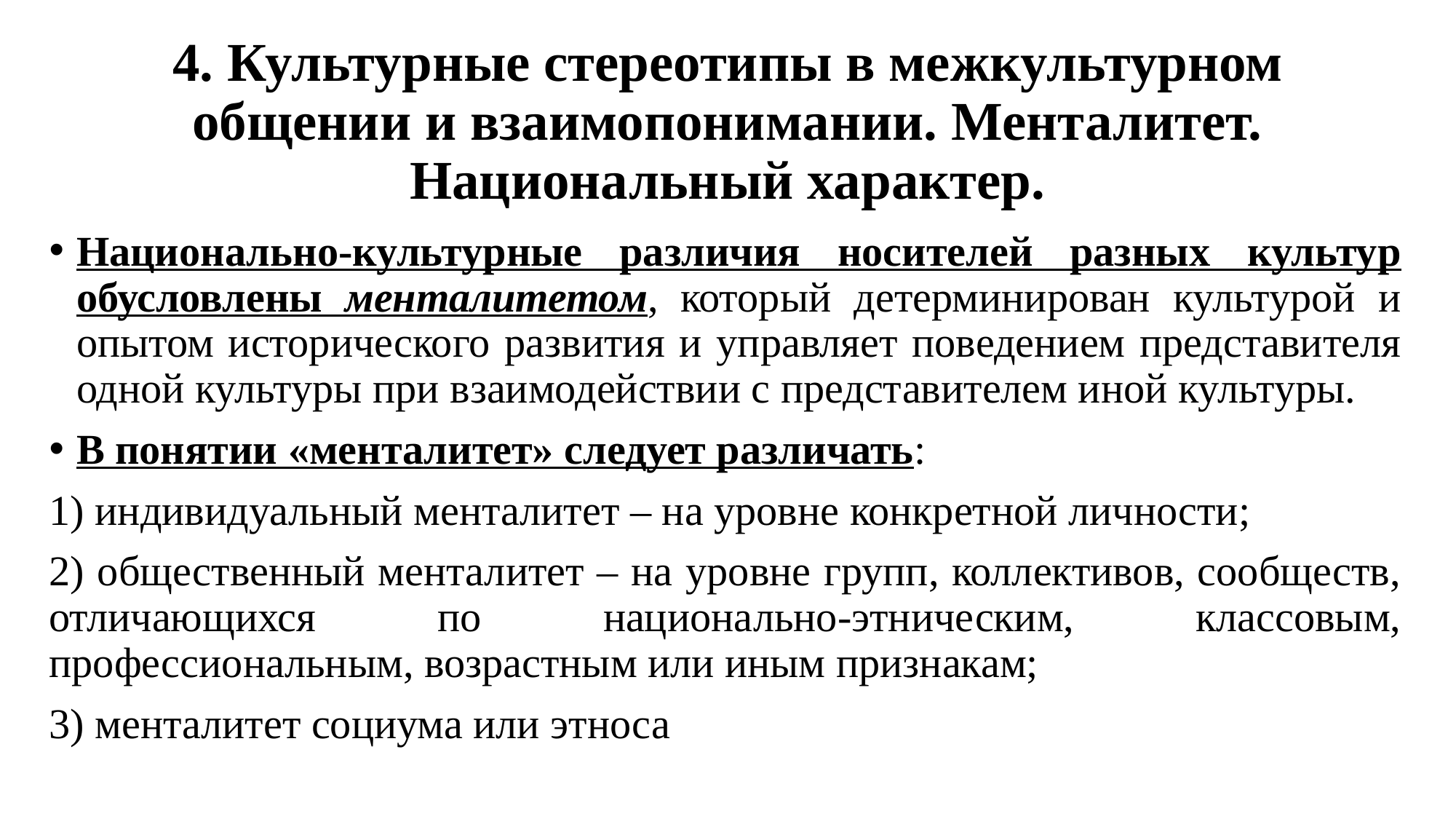

# 4. Культурные стереотипы в межкультурном общении и взаимопонимании. Менталитет. Национальный характер.
Национально-культурные различия носителей разных культур обусловлены менталитетом, который детерминирован культурой и опытом исторического развития и управляет поведением представителя одной культуры при взаимодействии с представителем иной культуры.
В понятии «менталитет» следует различать:
1) индивидуальный менталитет – на уровне конкретной личности;
2) общественный менталитет – на уровне групп, коллективов, сообществ, отличающихся по национально-этническим, классовым, профессиональным, возрастным или иным признакам;
3) менталитет социума или этноса